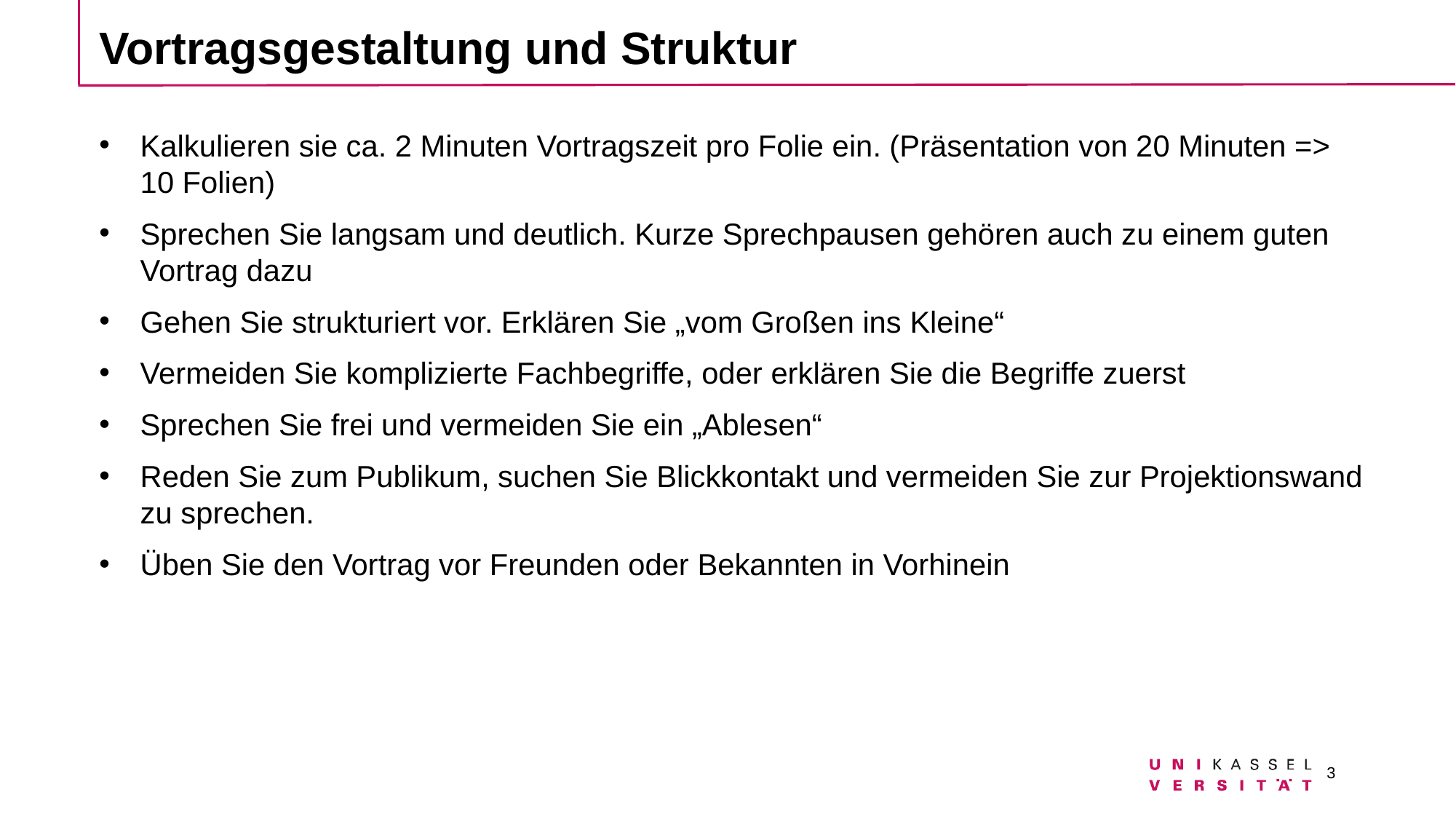

# Vortragsgestaltung und Struktur
Kalkulieren sie ca. 2 Minuten Vortragszeit pro Folie ein. (Präsentation von 20 Minuten => 10 Folien)
Sprechen Sie langsam und deutlich. Kurze Sprechpausen gehören auch zu einem guten Vortrag dazu
Gehen Sie strukturiert vor. Erklären Sie „vom Großen ins Kleine“
Vermeiden Sie komplizierte Fachbegriffe, oder erklären Sie die Begriffe zuerst
Sprechen Sie frei und vermeiden Sie ein „Ablesen“
Reden Sie zum Publikum, suchen Sie Blickkontakt und vermeiden Sie zur Projektionswand zu sprechen.
Üben Sie den Vortrag vor Freunden oder Bekannten in Vorhinein